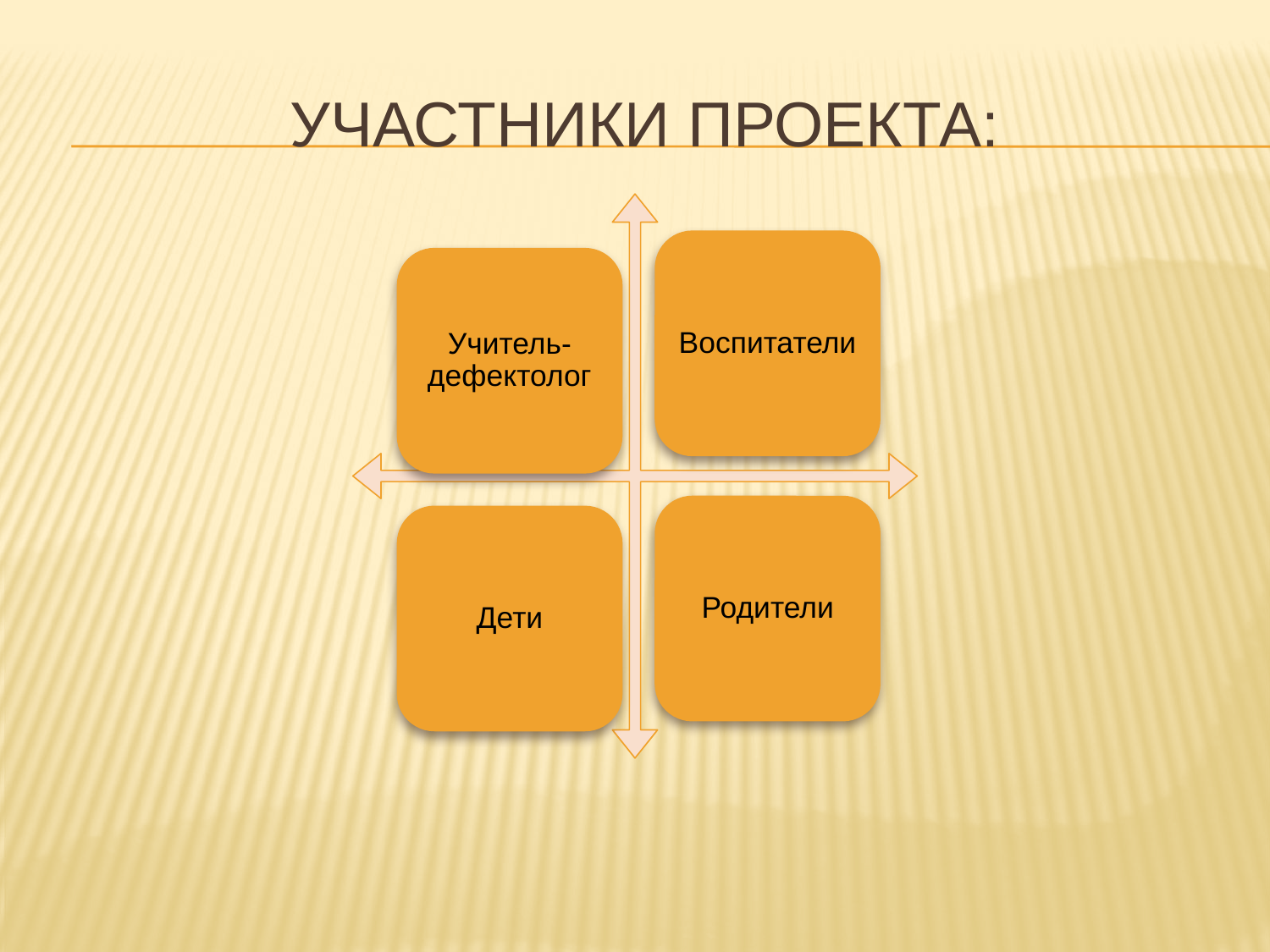

# Участники проекта:
Учитель-дефектолог
Воспитатели
Дети
Родители